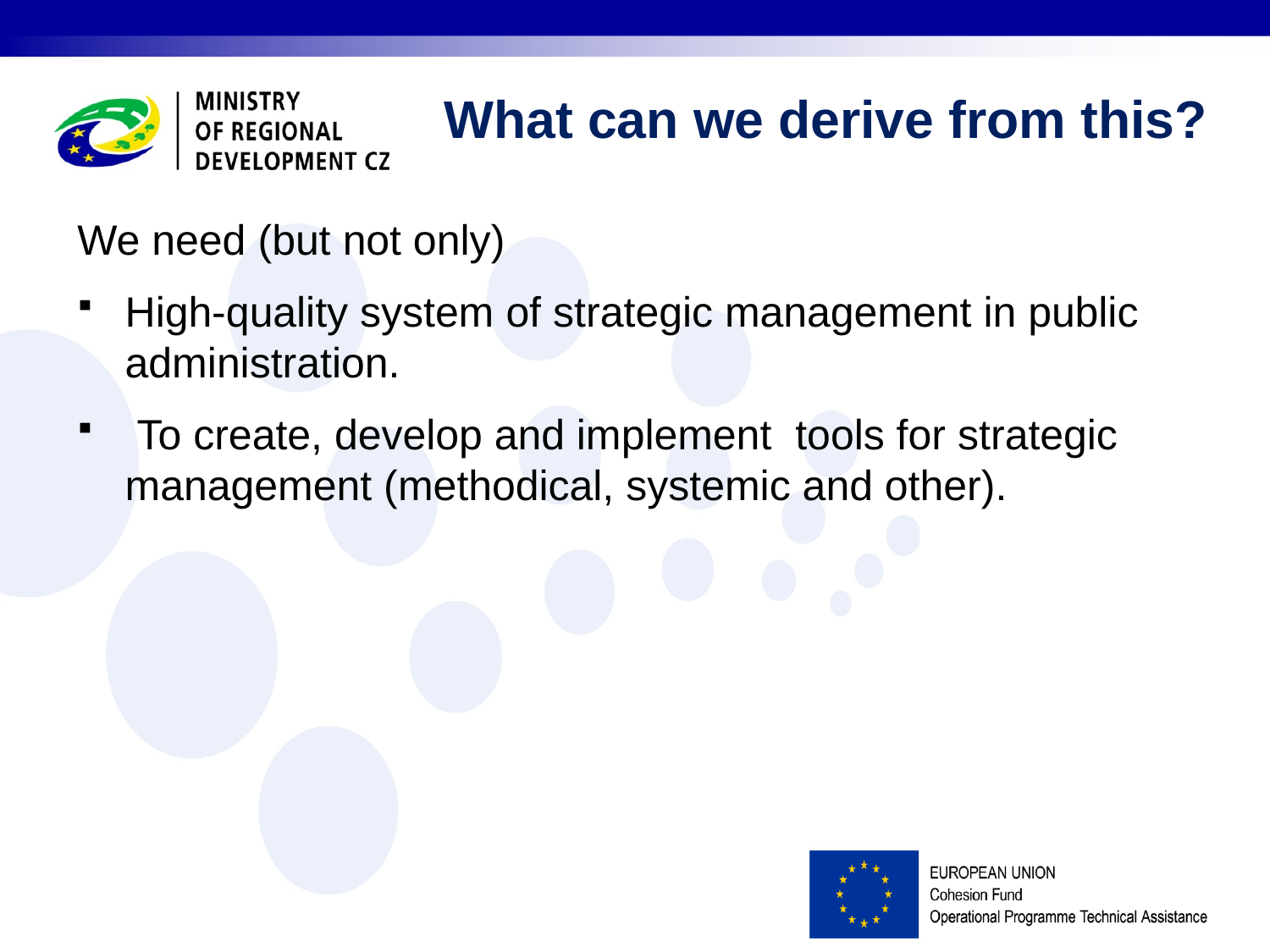

What can we derive from this?
We need (but not only)
High-quality system of strategic management in public administration.
 To create, develop and implement  tools for strategic management (methodical, systemic and other).